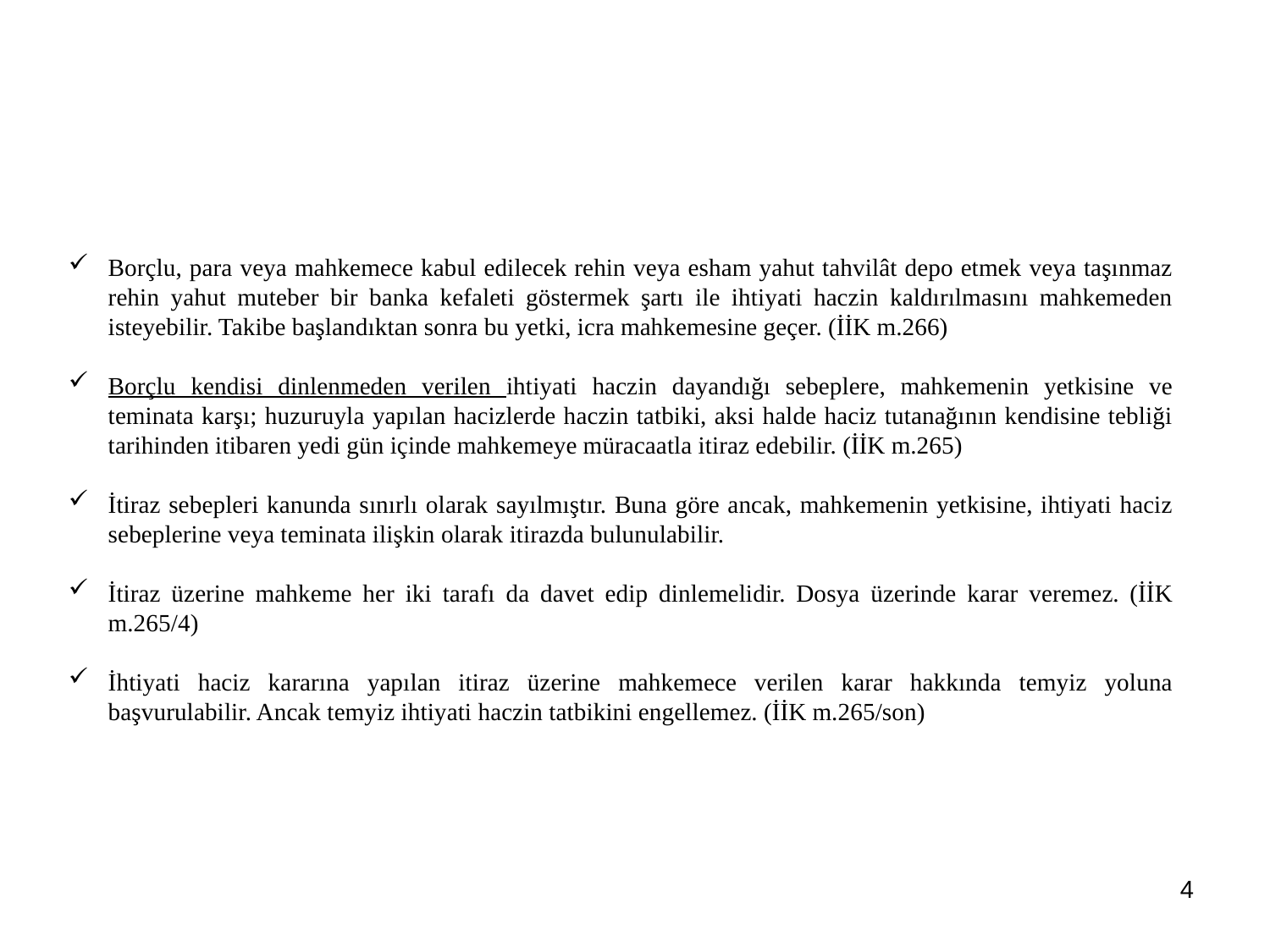

Borçlu, para veya mahkemece kabul edilecek rehin veya esham yahut tahvilât depo etmek veya taşınmaz rehin yahut muteber bir banka kefaleti göstermek şartı ile ihtiyati haczin kaldırılmasını mahkemeden isteyebilir. Takibe başlandıktan sonra bu yetki, icra mahkemesine geçer. (İİK m.266)

Borçlu kendisi dinlenmeden verilen ihtiyati haczin dayandığı sebeplere, mahkemenin yetkisine ve teminata karşı; huzuruyla yapılan hacizlerde haczin tatbiki, aksi halde haciz tutanağının kendisine tebliği tarihinden itibaren yedi gün içinde mahkemeye müracaatla itiraz edebilir. (İİK m.265)

İtiraz sebepleri kanunda sınırlı olarak sayılmıştır. Buna göre ancak, mahkemenin yetkisine, ihtiyati haciz sebeplerine veya teminata ilişkin olarak itirazda bulunulabilir.

İtiraz üzerine mahkeme her iki tarafı da davet edip dinlemelidir. Dosya üzerinde karar veremez. (İİK m.265/4)

İhtiyati haciz kararına yapılan itiraz üzerine mahkemece verilen karar hakkında temyiz yoluna başvurulabilir. Ancak temyiz ihtiyati haczin tatbikini engellemez. (İİK m.265/son)

4